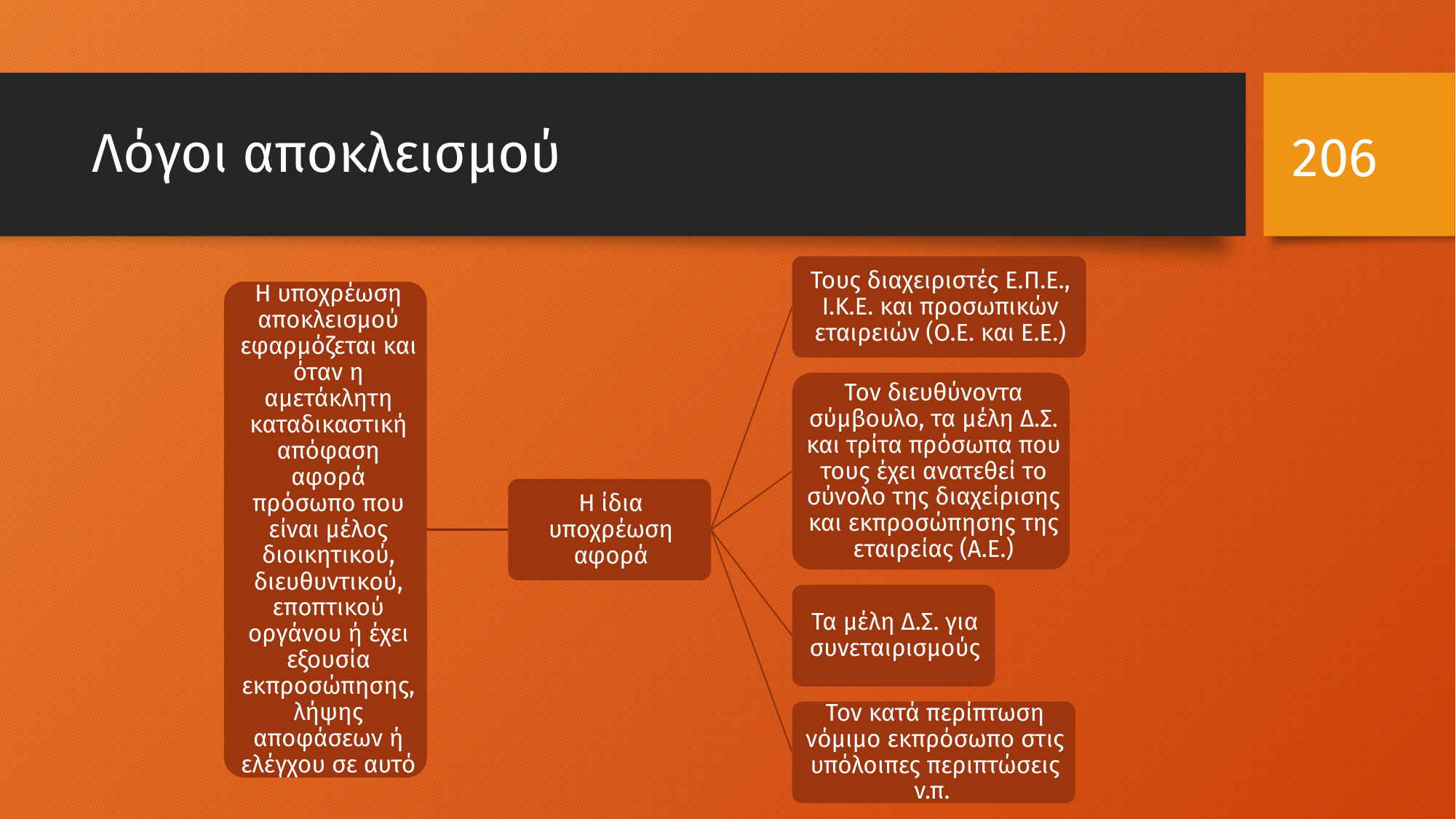

206
# Λόγοι αποκλεισμού
Η υποχρέωση αποκλεισμού εφαρμόζεται και όταν η αμετάκλητη καταδικαστική απόφαση αφορά πρόσωπο που είναι μέλος διοικητικού, διευθυντικού, εποπτικού οργάνου ή έχει εξουσία εκπροσώπησης, λήψης αποφάσεων ή ελέγχου σε αυτό

Η ίδια υποχρέωση αφορά

Τους διαχειριστές Ε.Π.Ε., Ι.Κ.Ε. και προσωπικών εταιρειών (Ο.Ε. και Ε.Ε.)

Τον διευθύνοντα σύμβουλο, τα μέλη Δ.Σ. και τρίτα πρόσωπα που τους έχει ανατεθεί το σύνολο της διαχείρισης και εκπροσώπησης της εταιρείας (Α.Ε.)

Τα μέλη Δ.Σ. για συνεταιρισμούς

Τον κατά περίπτωση νόμιμο εκπρόσωπο στις υπόλοιπες περιπτώσεις ν.π.